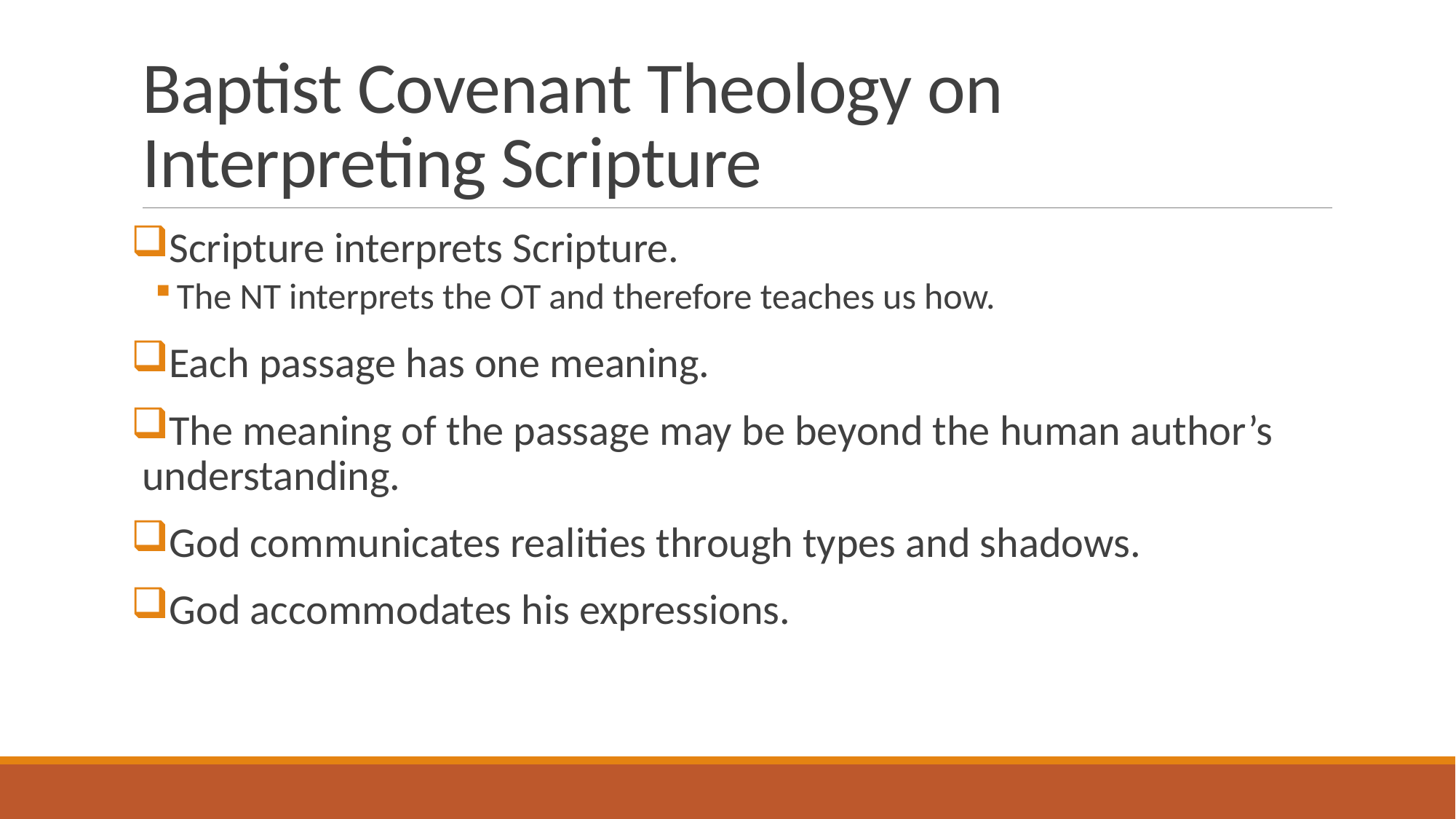

# Baptist Covenant Theology on Interpreting Scripture
Scripture interprets Scripture.
The NT interprets the OT and therefore teaches us how.
Each passage has one meaning.
The meaning of the passage may be beyond the human author’s understanding.
God communicates realities through types and shadows.
God accommodates his expressions.